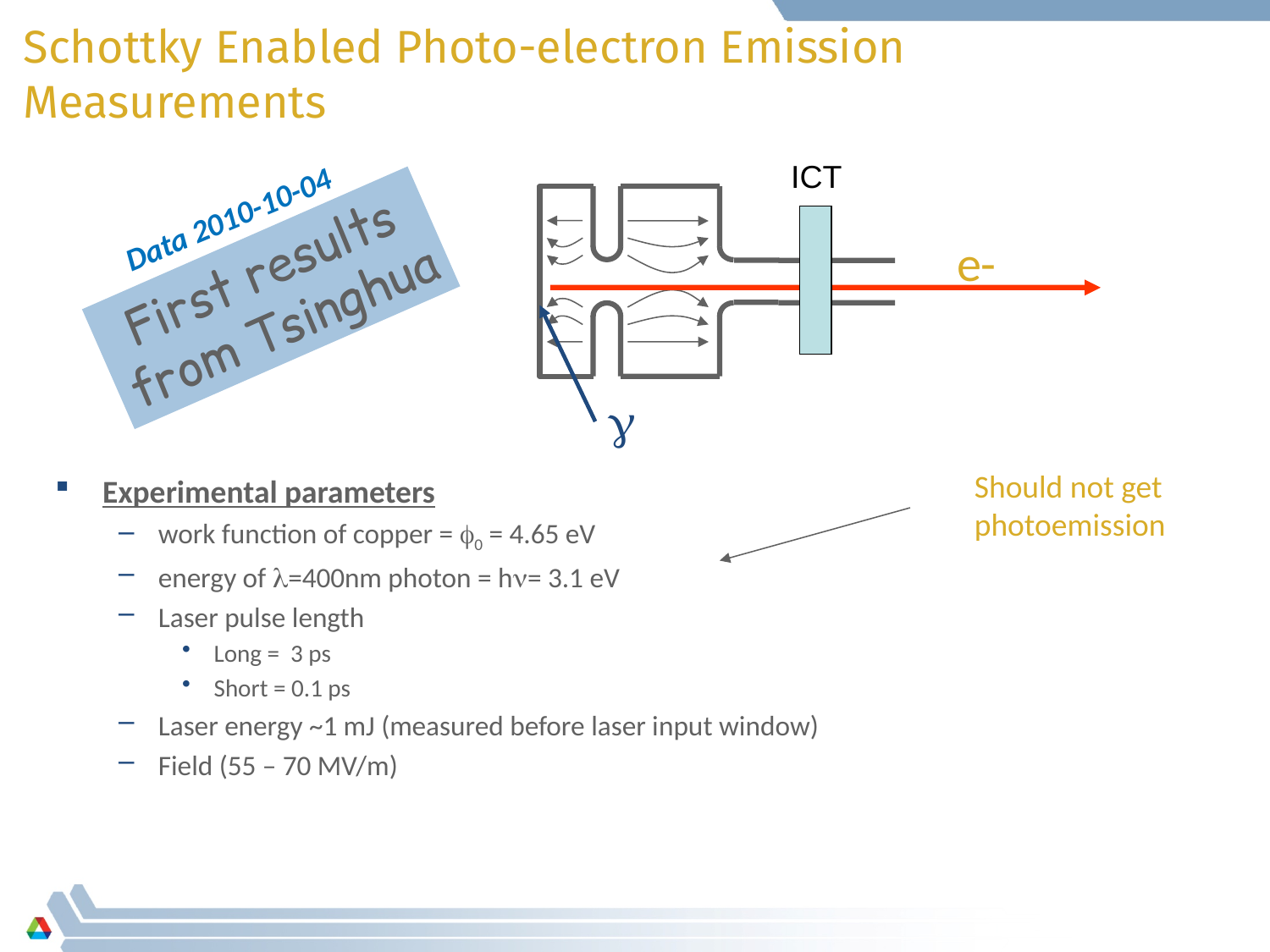

# Schottky Enabled Photo-electron Emission Measurements
ICT

Data 2010-10-04

e-
First results
from Tsinghua

γ
Should not get
photoemission
Experimental parameters
work function of copper = φ0 = 4.65 eV
energy of λ=400nm photon = hν= 3.1 eV
Laser pulse length
Long =  3 ps
Short = 0.1 ps
Laser energy ~1 mJ (measured before laser input window)
Field (55 – 70 MV/m)